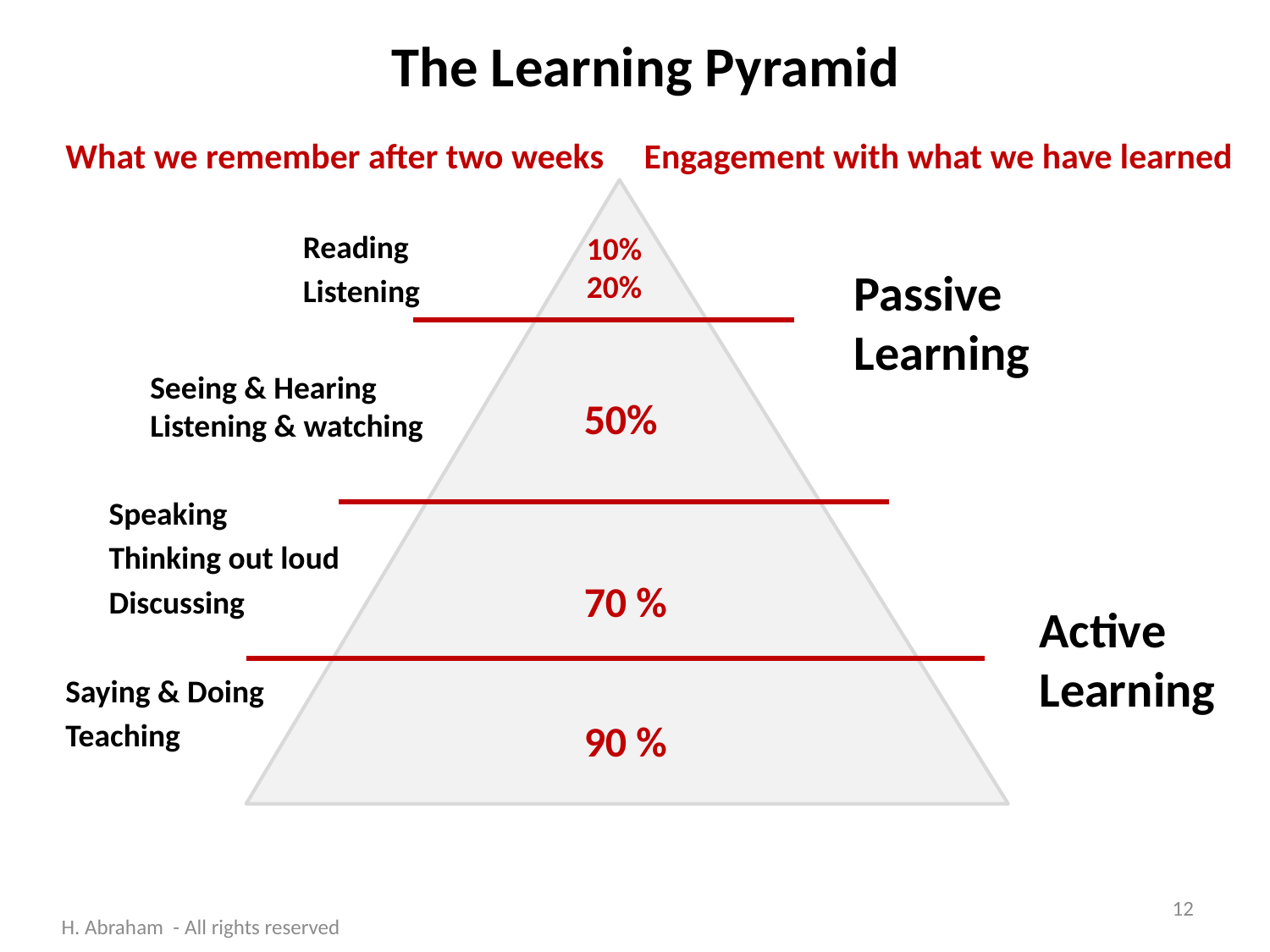

# The Learning Pyramid
What we remember after two weeks     Engagement with what we have learned

                                 Reading
                                 Listening

      Speaking
      Thinking out loud                                70%
      Discussing

Saying & Doing
Teaching

10%
20%
Passive Learning
Seeing & Hearing
Listening & watching
50%
70 %
Active Learning
90 %
12
H. Abraham  - All rights reserved